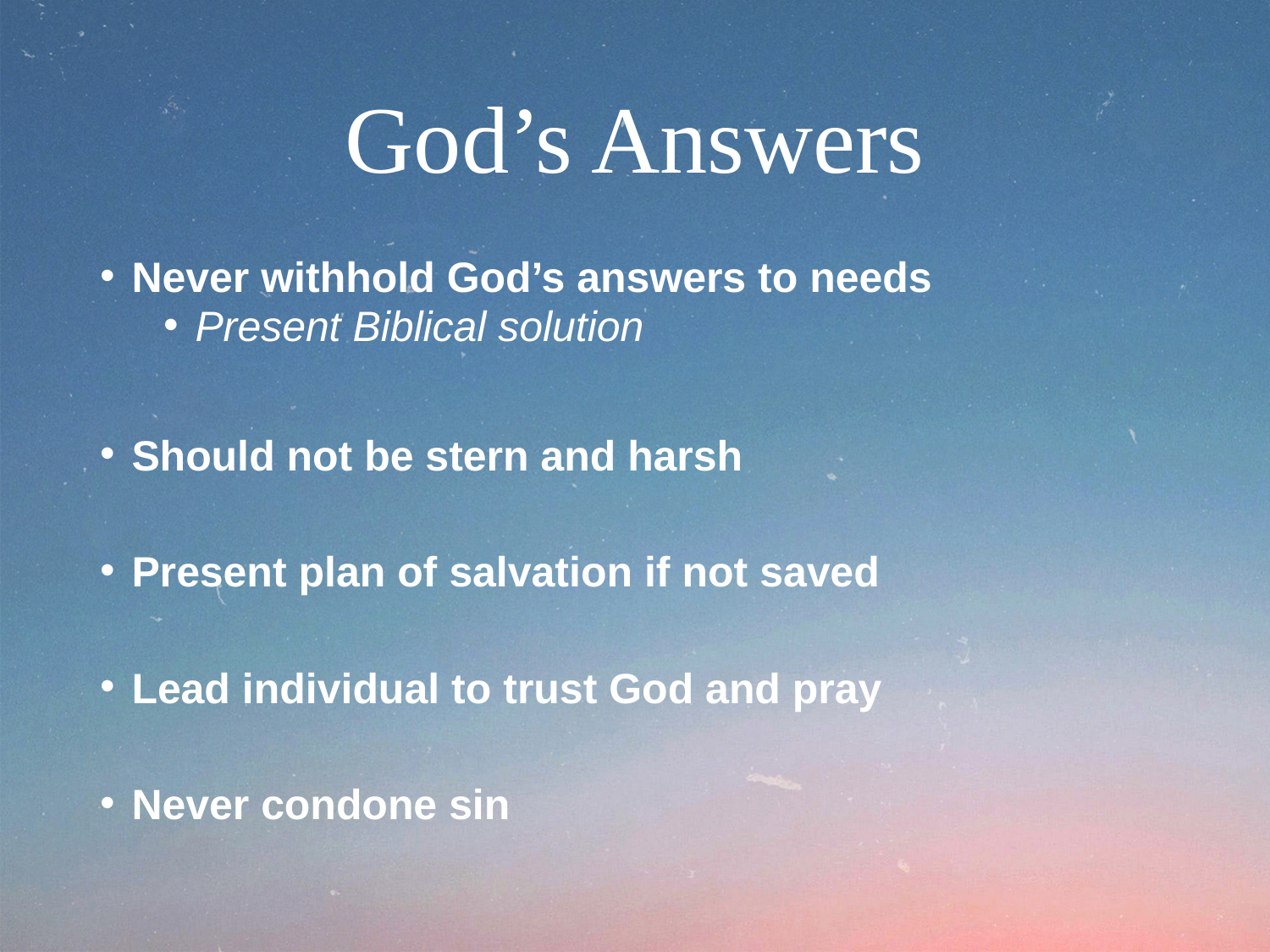

# God’s Answers
Never withhold God’s answers to needs
Present Biblical solution

Should not be stern and harsh

Present plan of salvation if not saved

Lead individual to trust God and pray

Never condone sin